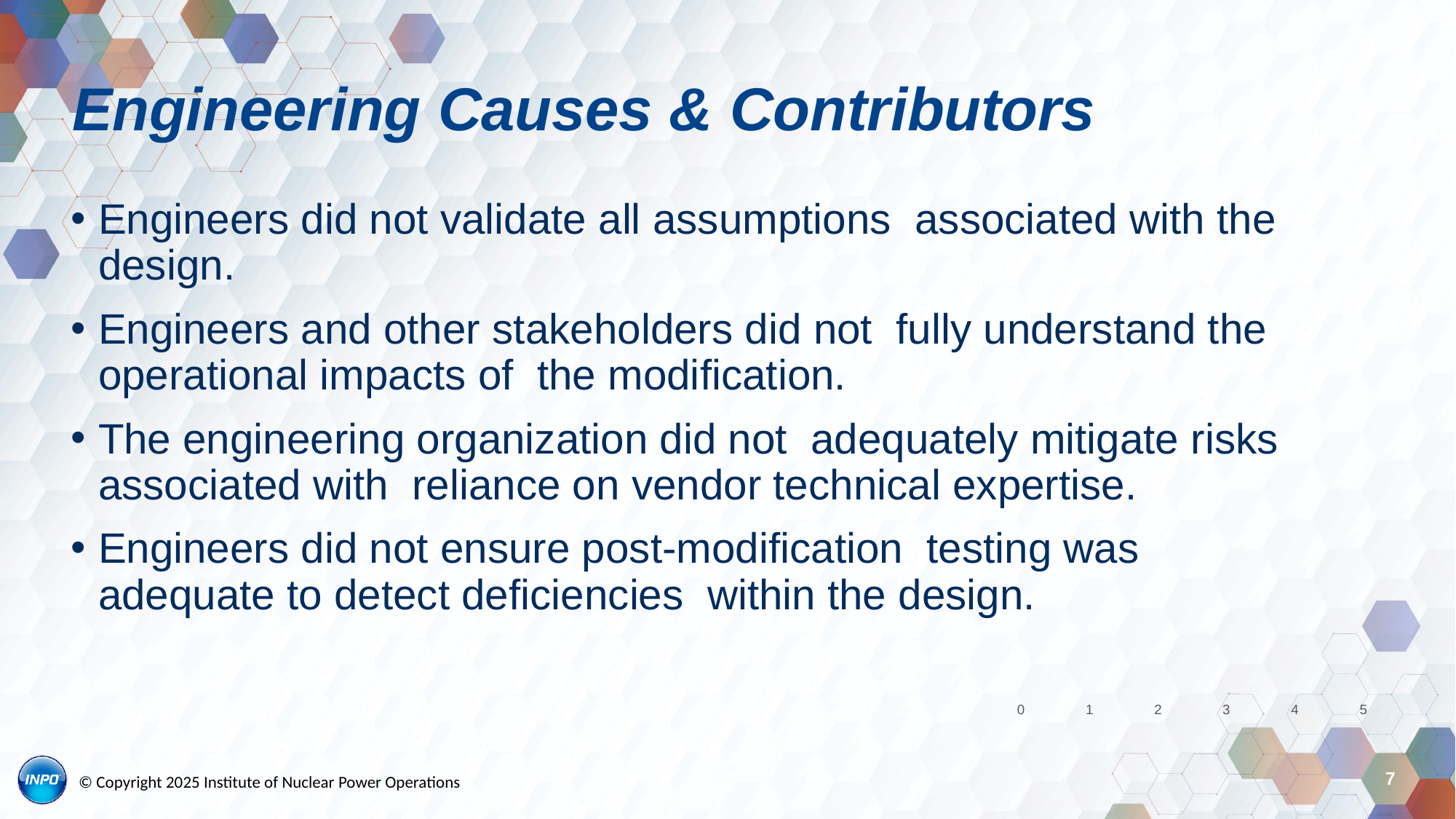

# Engineering Causes & Contributors
Engineers did not validate all assumptions  associated with the design.
Engineers and other stakeholders did not  fully understand the operational impacts of  the modification.
The engineering organization did not  adequately mitigate risks associated with  reliance on vendor technical expertise.
Engineers did not ensure post-modification  testing was adequate to detect deficiencies  within the design.
0
1
2
3
4
5